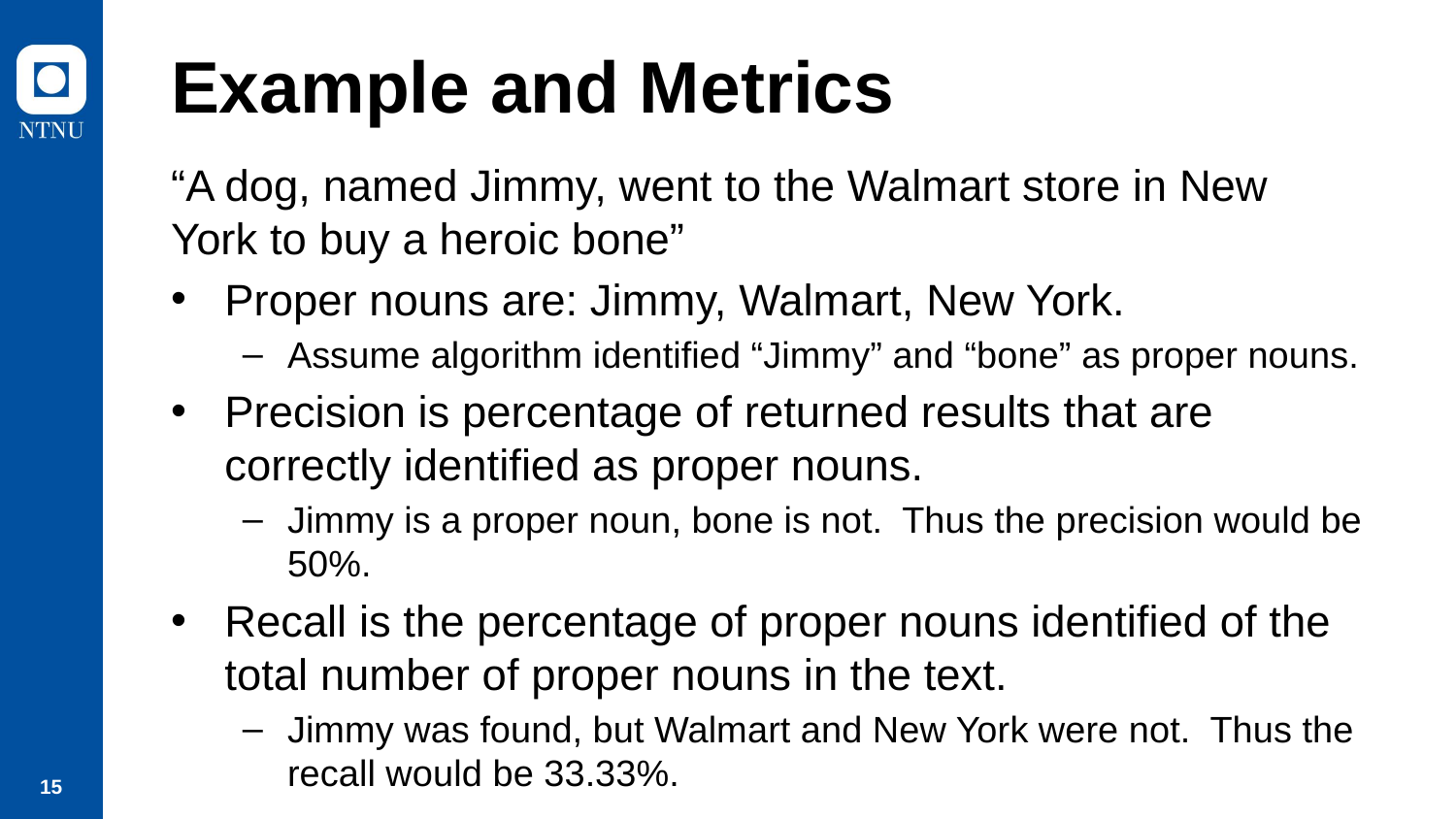

# Example and Metrics
“A dog, named Jimmy, went to the Walmart store in New York to buy a heroic bone”
Proper nouns are: Jimmy, Walmart, New York.
Assume algorithm identified “Jimmy” and “bone” as proper nouns.
Precision is percentage of returned results that are correctly identified as proper nouns.
Jimmy is a proper noun, bone is not.  Thus the precision would be 50%.
Recall is the percentage of proper nouns identified of the total number of proper nouns in the text.
Jimmy was found, but Walmart and New York were not.  Thus the recall would be 33.33%.